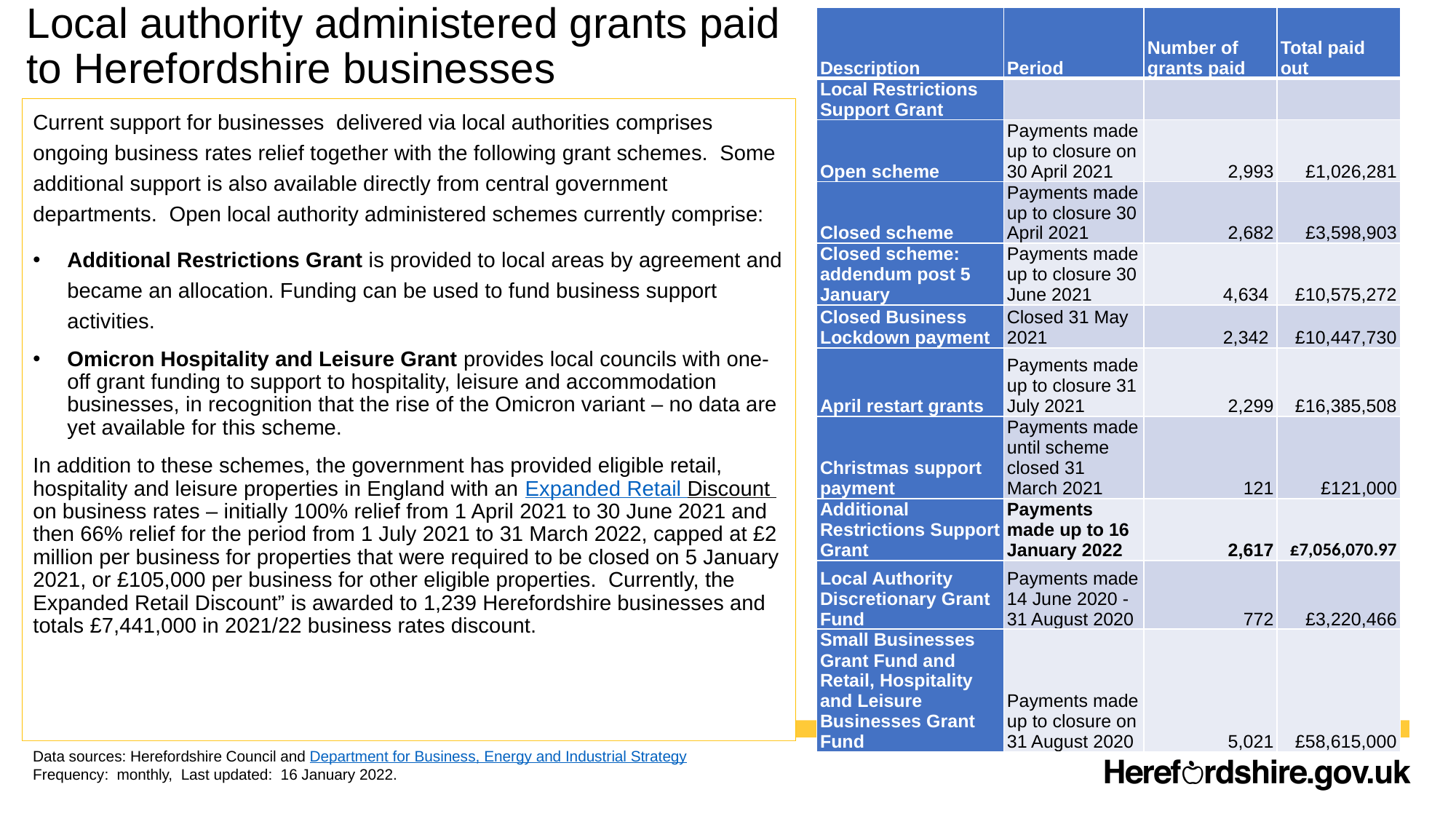

| Description | Period | Number of grants paid | Total paid out |
| --- | --- | --- | --- |
| Local Restrictions Support Grant |  |  |  |
| Open scheme | Payments made up to closure on 30 April 2021 | 2,993 | £1,026,281 |
| Closed scheme | Payments made up to closure 30 April 2021 | 2,682 | £3,598,903 |
| Closed scheme: addendum post 5 January | Payments made up to closure 30 June 2021 | 4,634 | £10,575,272 |
| Closed Business Lockdown payment | Closed 31 May 2021 | 2,342 | £10,447,730 |
| April restart grants | Payments made up to closure 31 July 2021 | 2,299 | £16,385,508 |
| Christmas support payment | Payments made until scheme closed 31 March 2021 | 121 | £121,000 |
| Additional Restrictions Support Grant | Payments made up to 16 January 2022 | 2,617 | £7,056,070.97 |
| Local Authority Discretionary Grant Fund | Payments made 14 June 2020 - 31 August 2020 | 772 | £3,220,466 |
| Small Businesses Grant Fund and Retail, Hospitality and Leisure Businesses Grant Fund | Payments made up to closure on 31 August 2020 | 5,021 | £58,615,000 |
# Local authority administered grants paid to Herefordshire businesses
Current support for businesses  delivered via local authorities comprises ongoing business rates relief together with the following grant schemes.  Some additional support is also available directly from central government departments.  Open local authority administered schemes currently comprise:
Additional Restrictions Grant is provided to local areas by agreement and became an allocation. Funding can be used to fund business support activities.
Omicron Hospitality and Leisure Grant provides local councils with one-off grant funding to support to hospitality, leisure and accommodation businesses, in recognition that the rise of the Omicron variant – no data are yet available for this scheme.
In addition to these schemes, the government has provided eligible retail, hospitality and leisure properties in England with an Expanded Retail Discount on business rates – initially 100% relief from 1 April 2021 to 30 June 2021 and then 66% relief for the period from 1 July 2021 to 31 March 2022, capped at £2 million per business for properties that were required to be closed on 5 January 2021, or £105,000 per business for other eligible properties.  Currently, the Expanded Retail Discount” is awarded to 1,239 Herefordshire businesses and totals £7,441,000 in 2021/22 business rates discount.
Data sources: Herefordshire Council and Department for Business, Energy and Industrial Strategy
Frequency:  monthly,  Last updated:  16 January 2022.